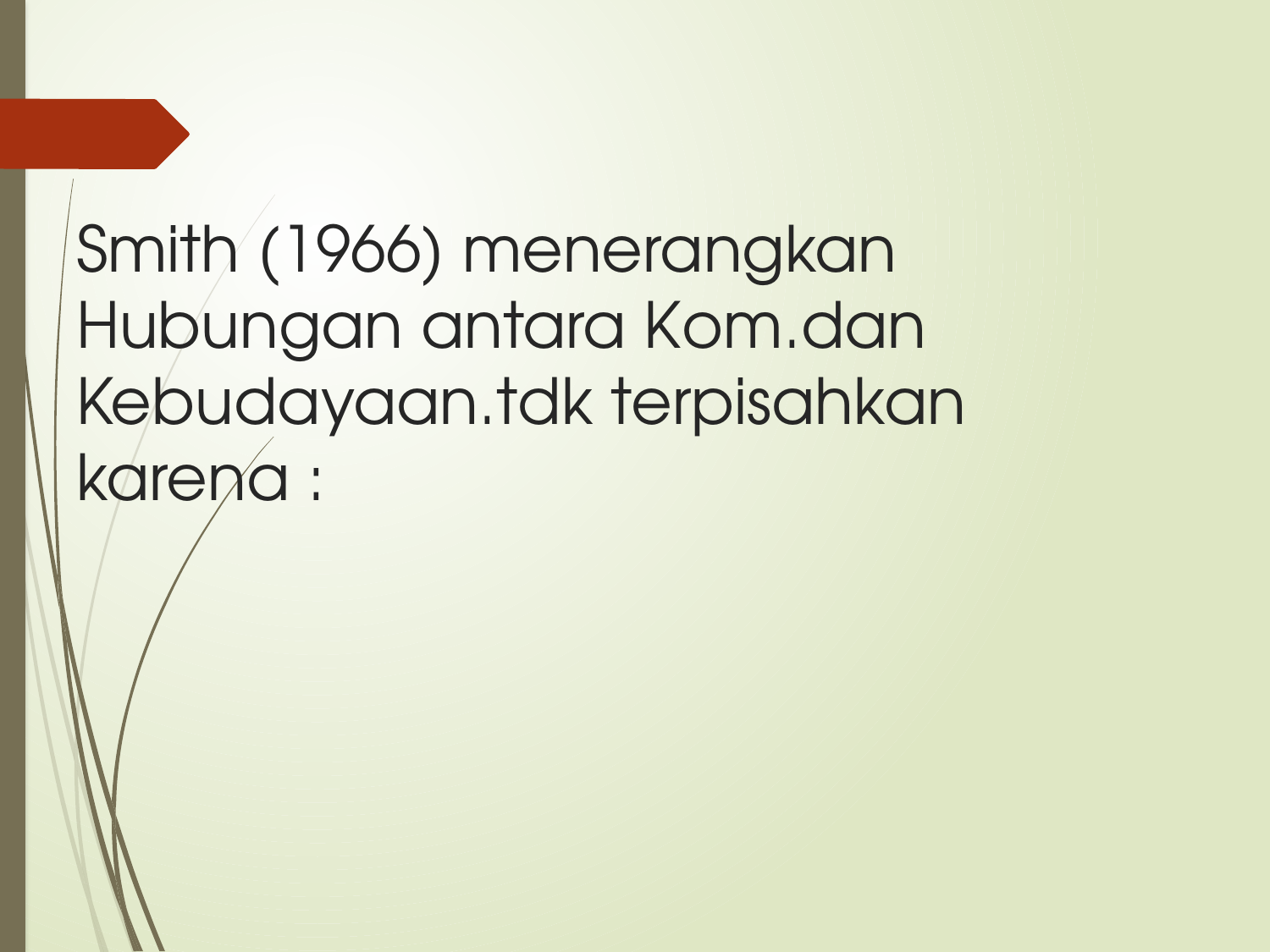

# Smith (1966) menerangkan Hubungan antara Kom.dan Kebudayaan.tdk terpisahkan karena :